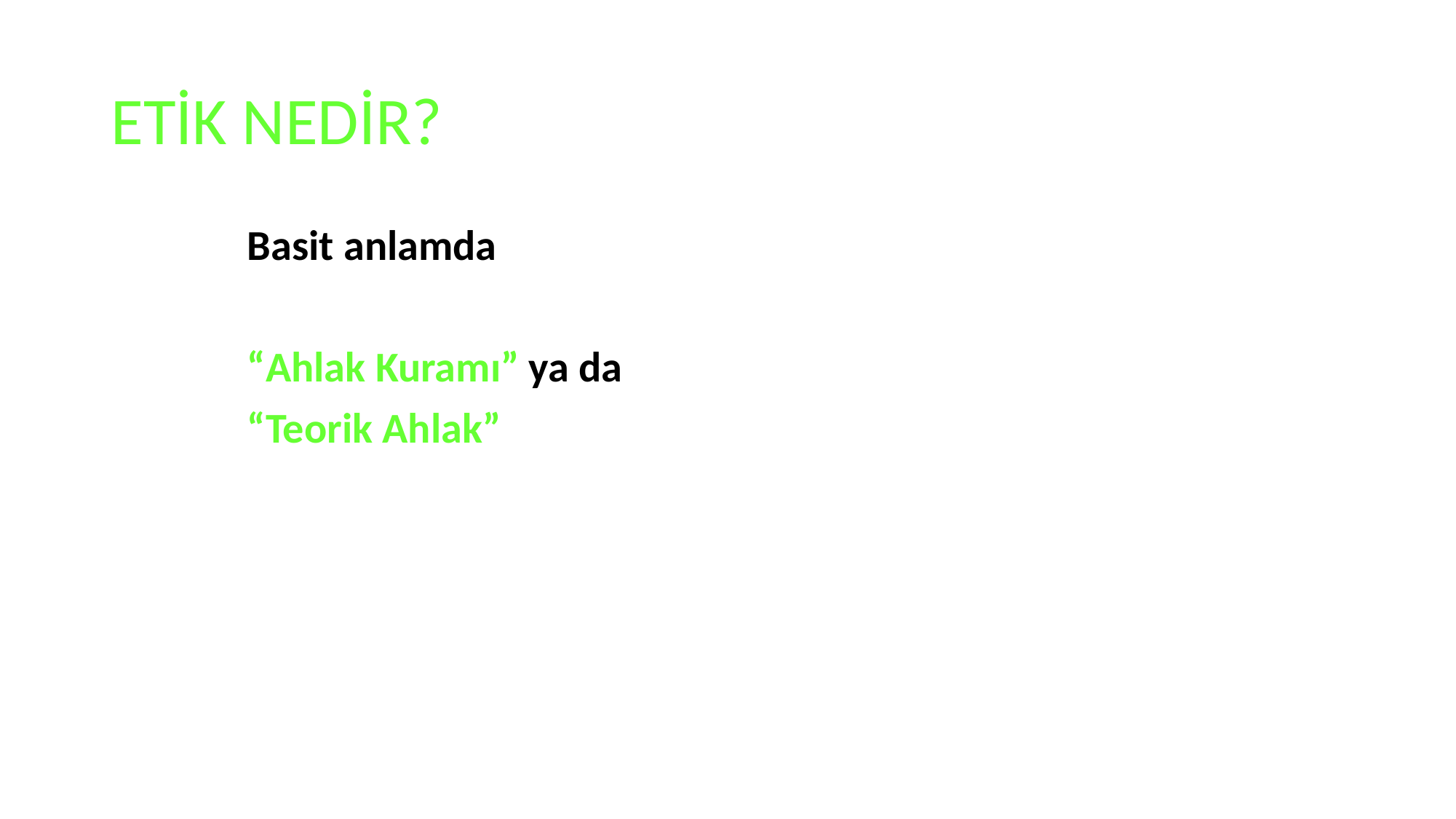

# ETİK NEDİR?
		Basit anlamda

		“Ahlak Kuramı” ya da
		“Teorik Ahlak”